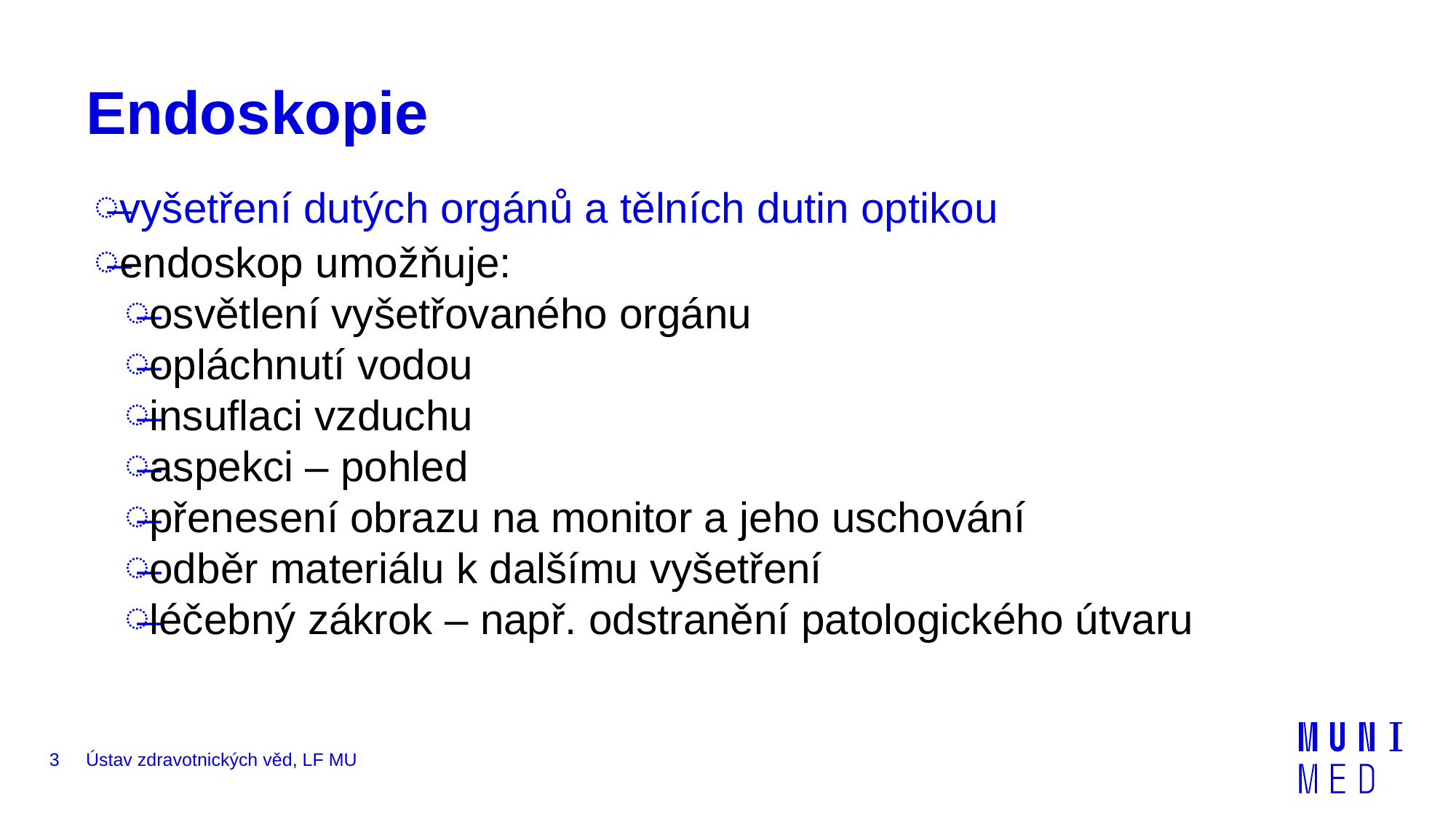

# Endoskopie
vyšetření dutých orgánů a tělních dutin optikou
endoskop umožňuje:
osvětlení vyšetřovaného orgánu
opláchnutí vodou
insuflaci vzduchu
aspekci – pohled
přenesení obrazu na monitor a jeho uschování
odběr materiálu k dalšímu vyšetření
léčebný zákrok – např. odstranění patologického útvaru

3
Ústav zdravotnických věd, LF MU